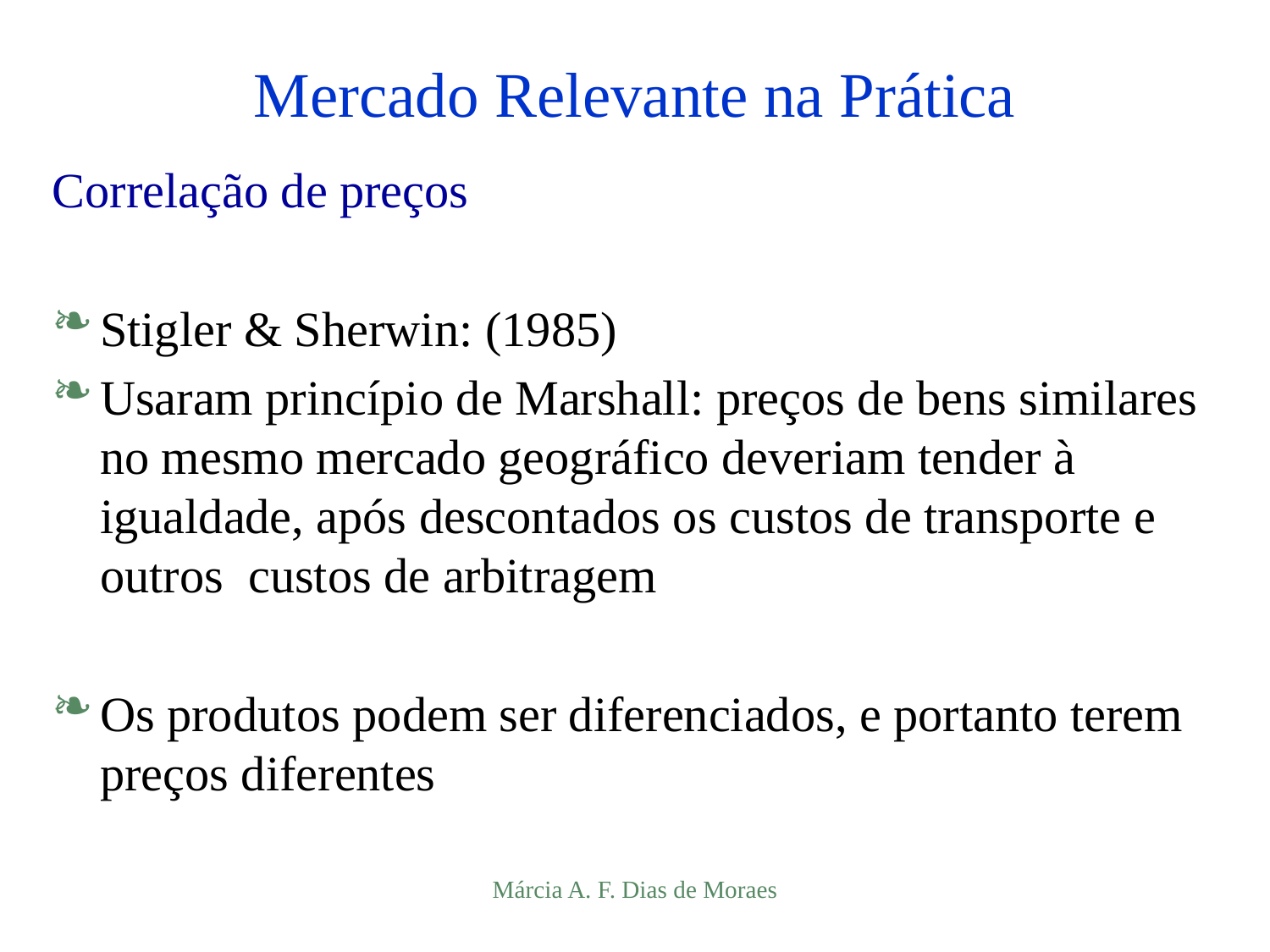

# Mercado Relevante na Prática
Correlação de preços

Stigler & Sherwin: (1985)
Usaram princípio de Marshall: preços de bens similares no mesmo mercado geográfico deveriam tender à igualdade, após descontados os custos de transporte e outros  custos de arbitragem

Os produtos podem ser diferenciados, e portanto terem preços diferentes

Márcia A. F. Dias de Moraes